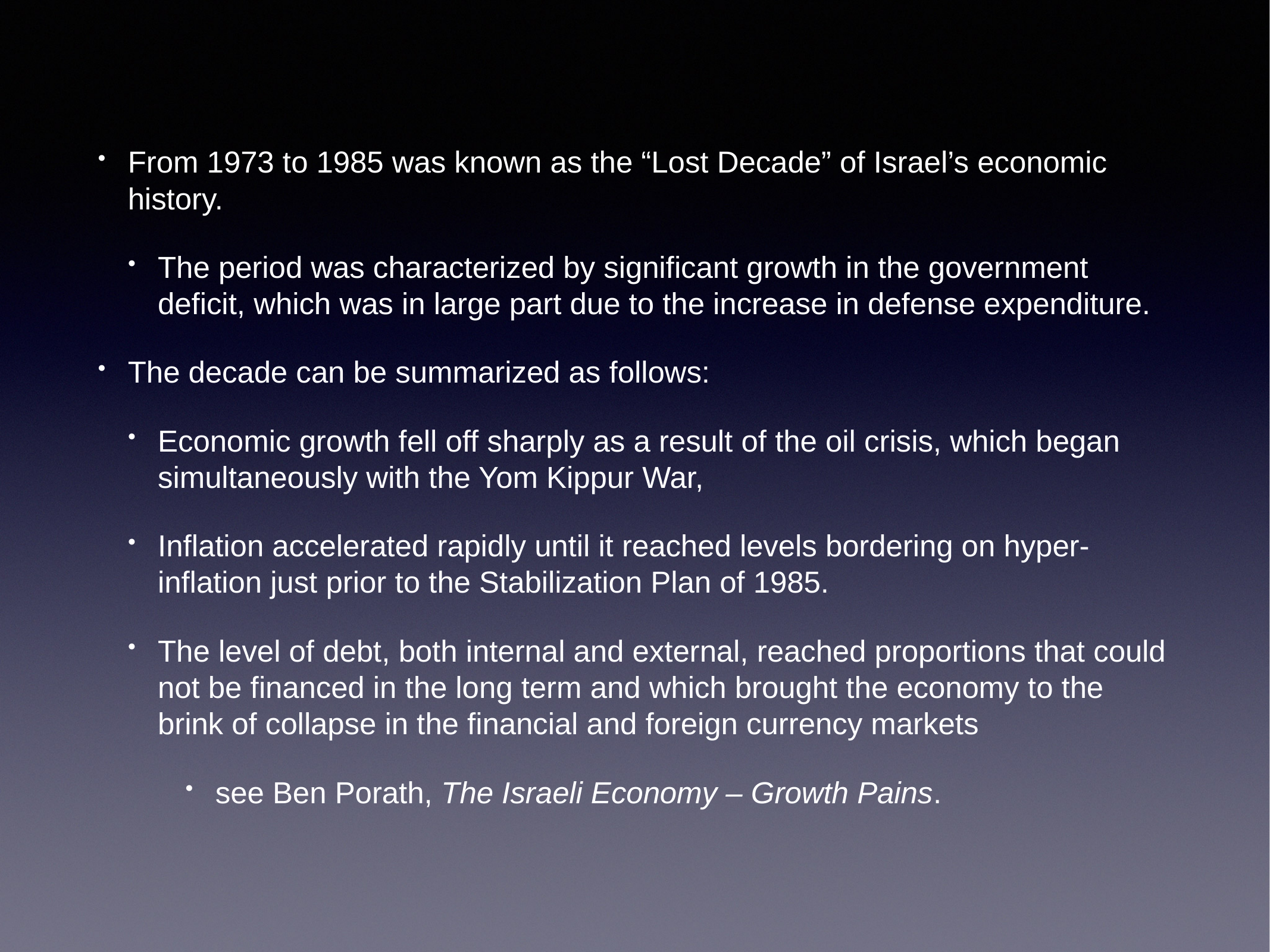

From 1973 to 1985 was known as the “Lost Decade” of Israel’s economic history.
The period was characterized by significant growth in the government deficit, which was in large part due to the increase in defense expenditure.
The decade can be summarized as follows:
Economic growth fell off sharply as a result of the oil crisis, which began simultaneously with the Yom Kippur War,
Inflation accelerated rapidly until it reached levels bordering on hyper-inflation just prior to the Stabilization Plan of 1985.
The level of debt, both internal and external, reached proportions that could not be financed in the long term and which brought the economy to the brink of collapse in the financial and foreign currency markets
see Ben Porath, The Israeli Economy – Growth Pains.